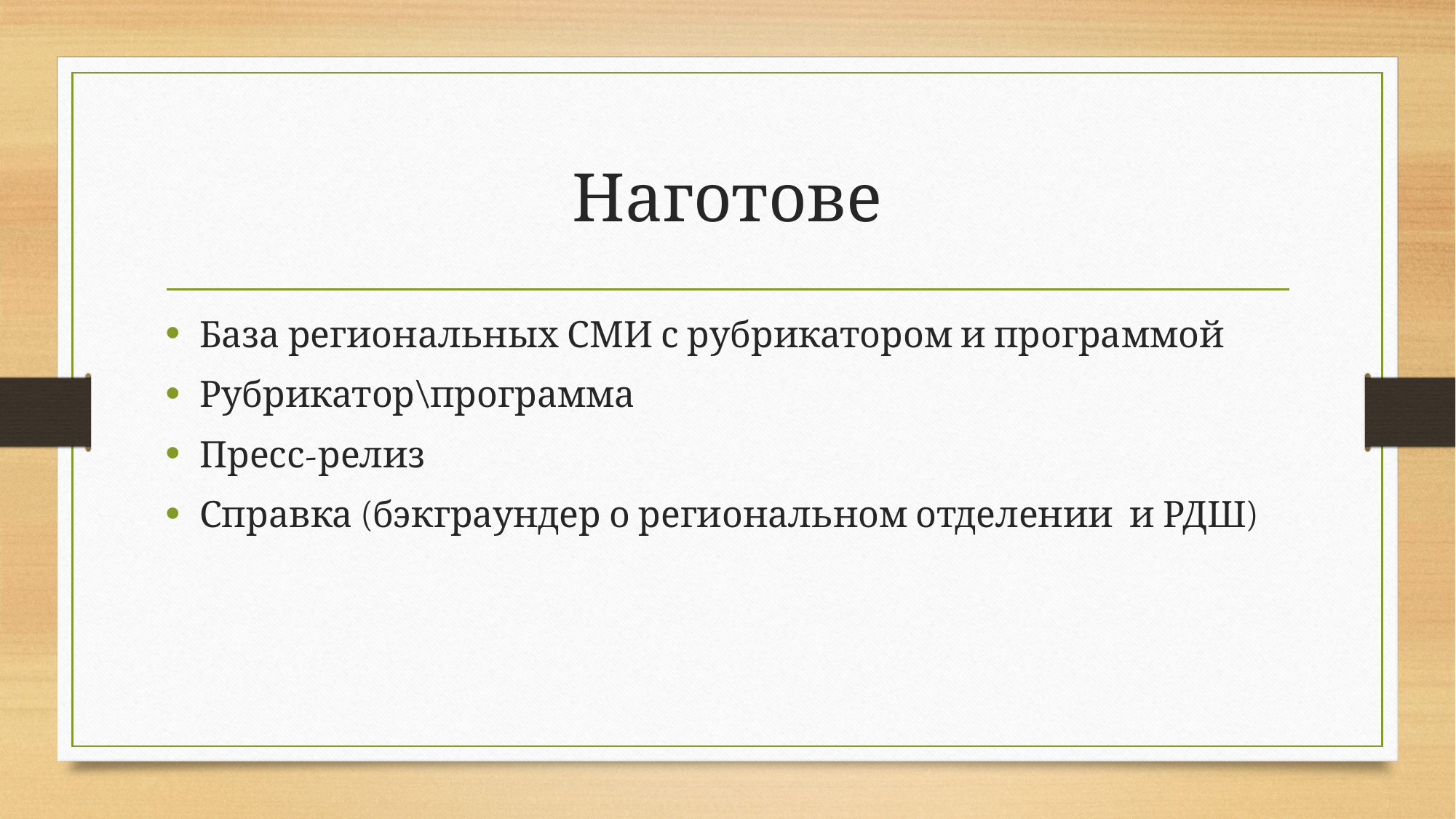

# Наготове
База региональных СМИ с рубрикатором и программой
Рубрикатор\программа
Пресс-релиз
Справка (бэкграундер о региональном отделении  и РДШ)